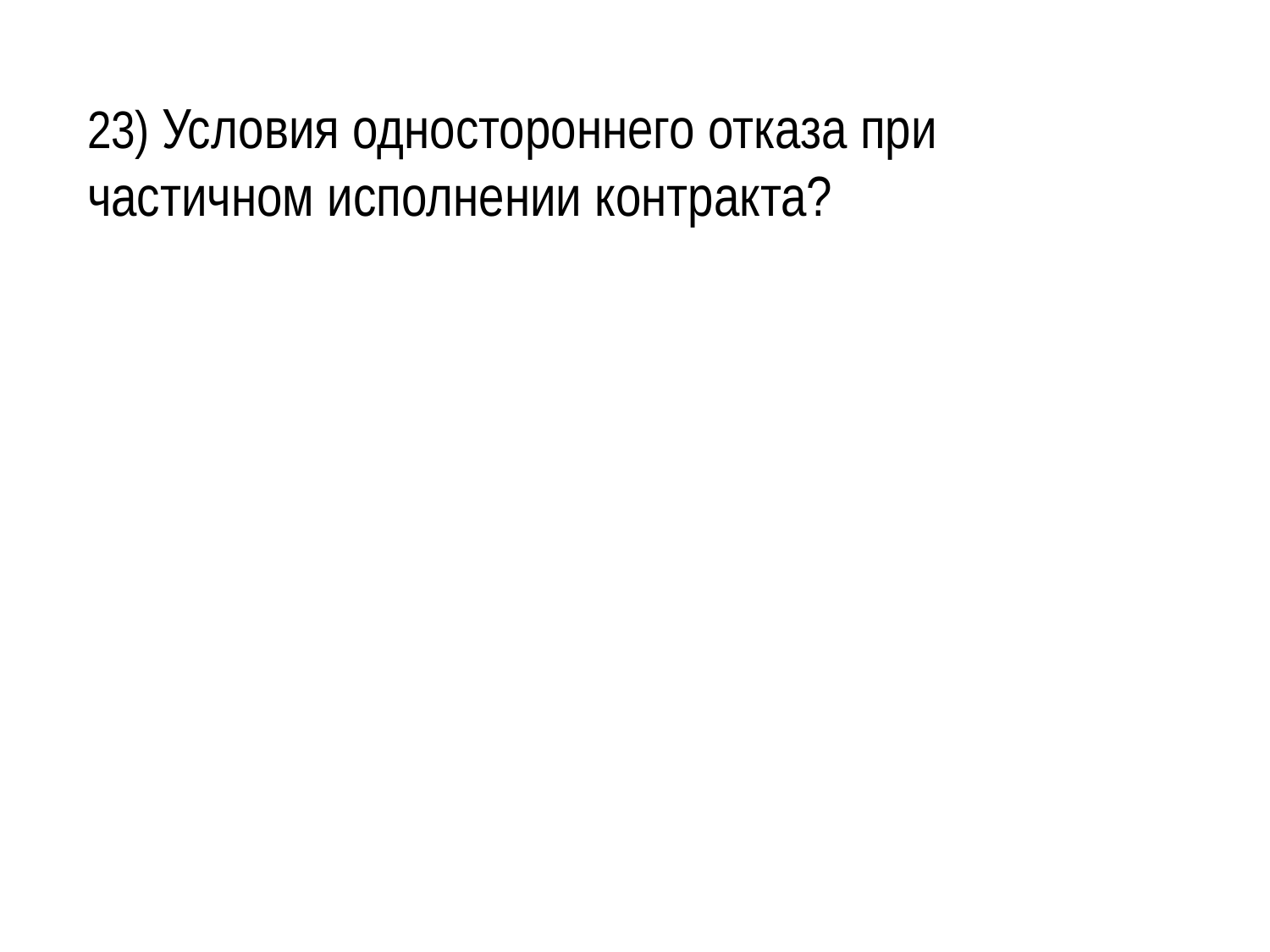

23) Условия одностороннего отказа при частичном исполнении контракта?